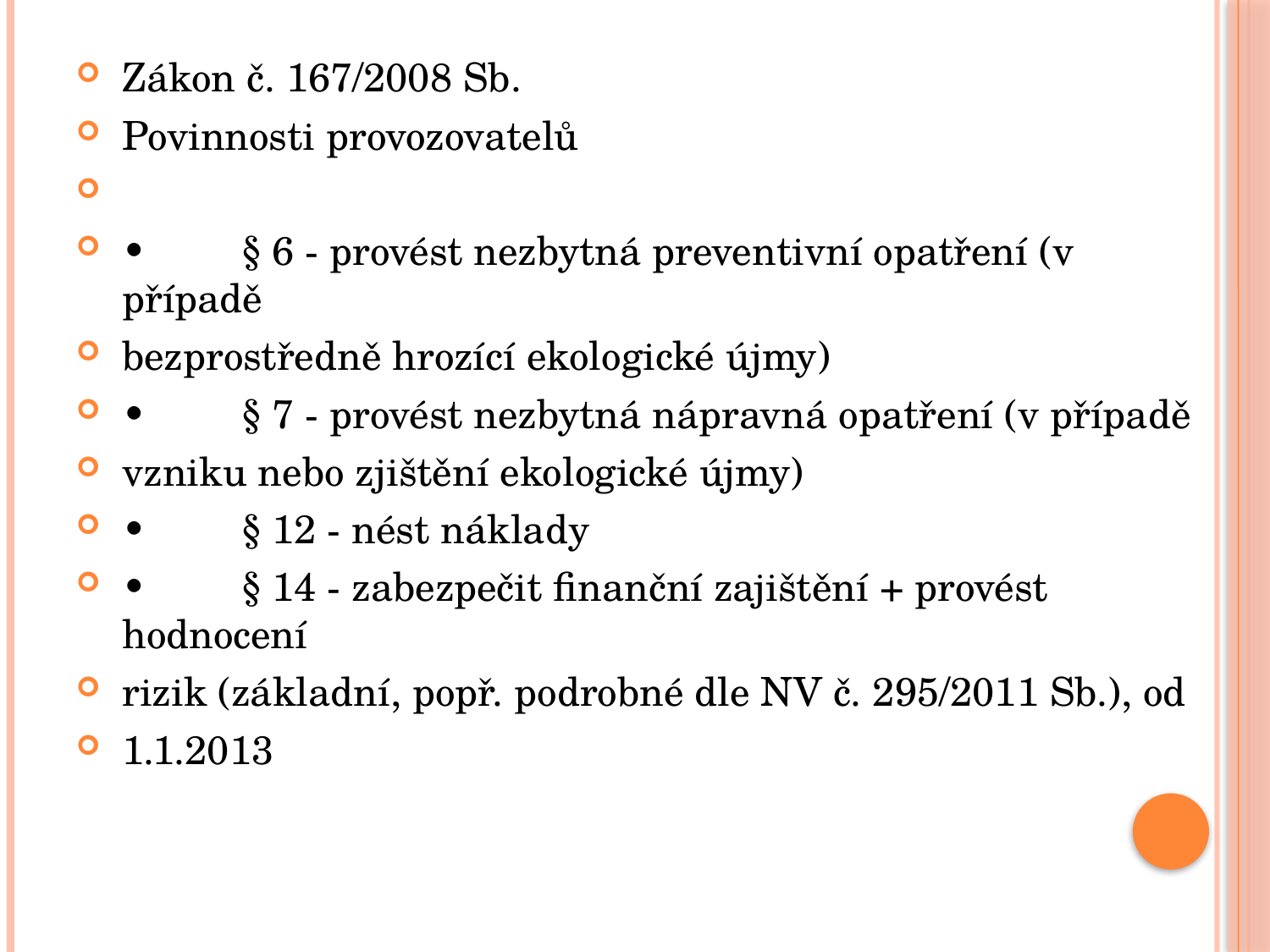

#
Zákon č. 167/2008 Sb.
Povinnosti provozovatelů

• 	§ 6 - provést nezbytná preventivní opatření (v případě
bezprostředně hrozící ekologické újmy)
•	§ 7 - provést nezbytná nápravná opatření (v případě
vzniku nebo zjištění ekologické újmy)
•	§ 12 - nést náklady
•	§ 14 - zabezpečit finanční zajištění + provést hodnocení
rizik (základní, popř. podrobné dle NV č. 295/2011 Sb.), od
1.1.2013